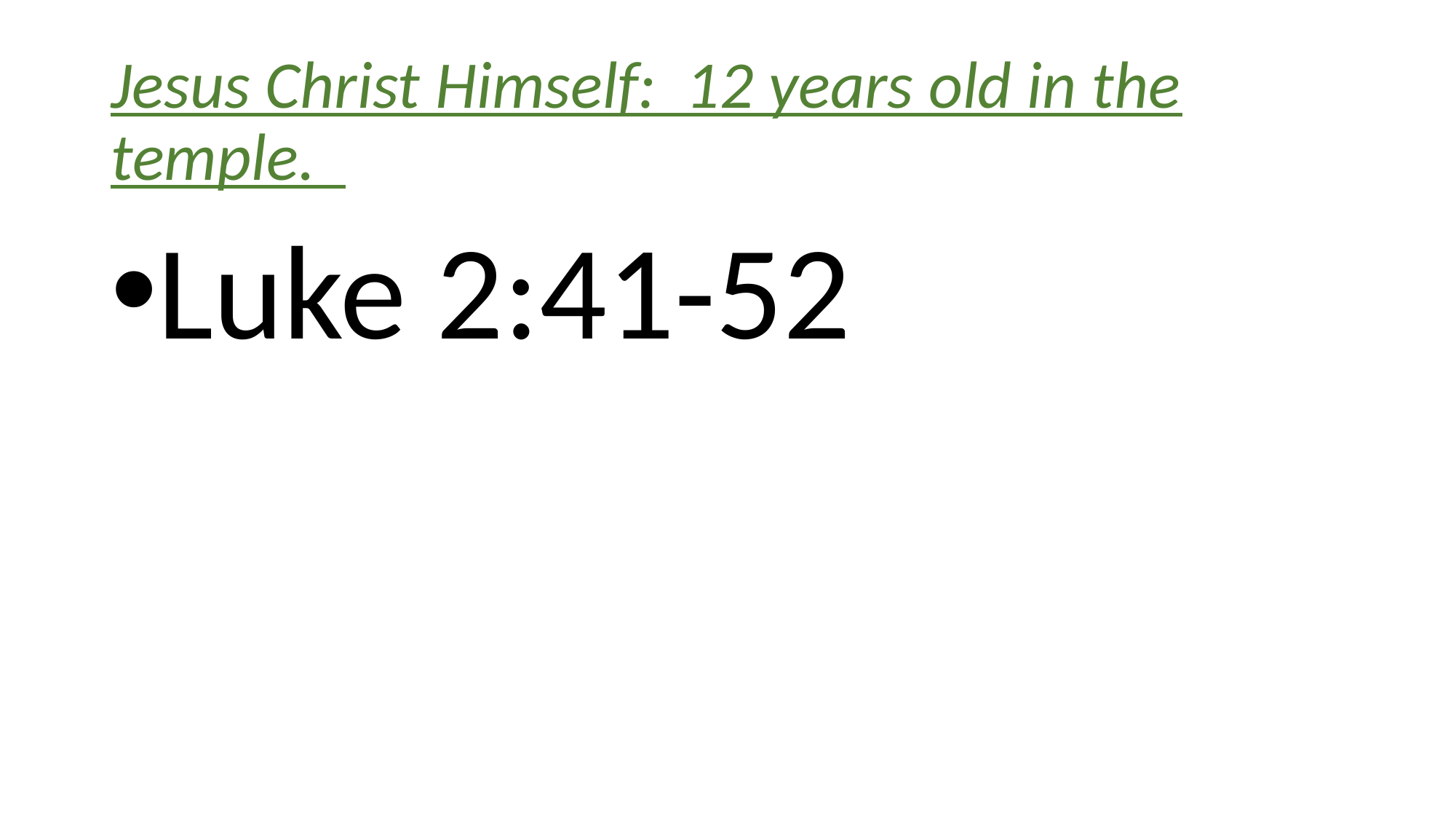

# Jesus Christ Himself:  12 years old in the temple.
Luke 2:41-52